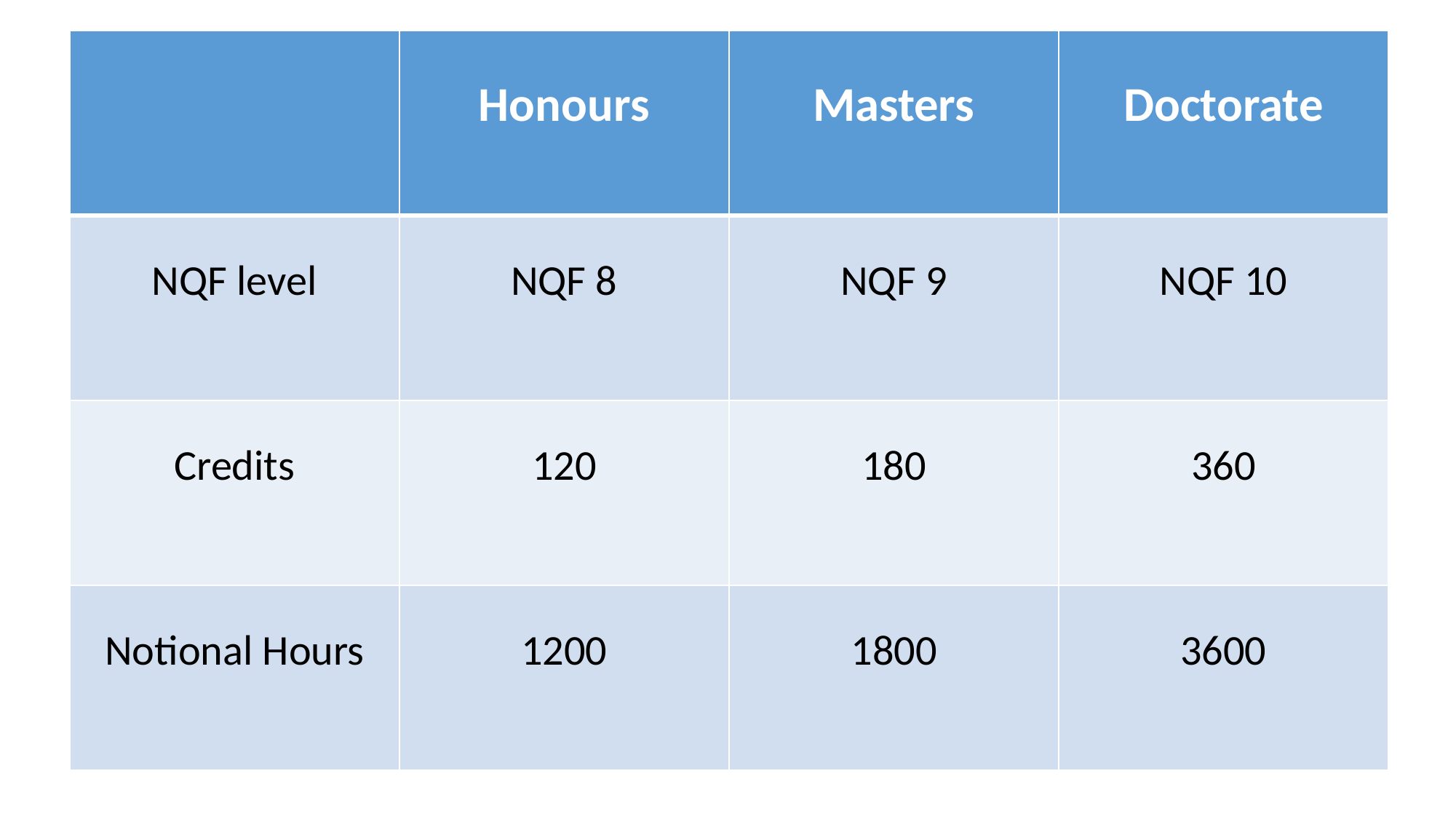

|  | Honours | Masters | Doctorate |
| --- | --- | --- | --- |
| NQF level | NQF 8 | NQF 9 | NQF 10 |
| Credits | 120 | 180 | 360 |
| Notional Hours | 1200 | 1800 | 3600 |